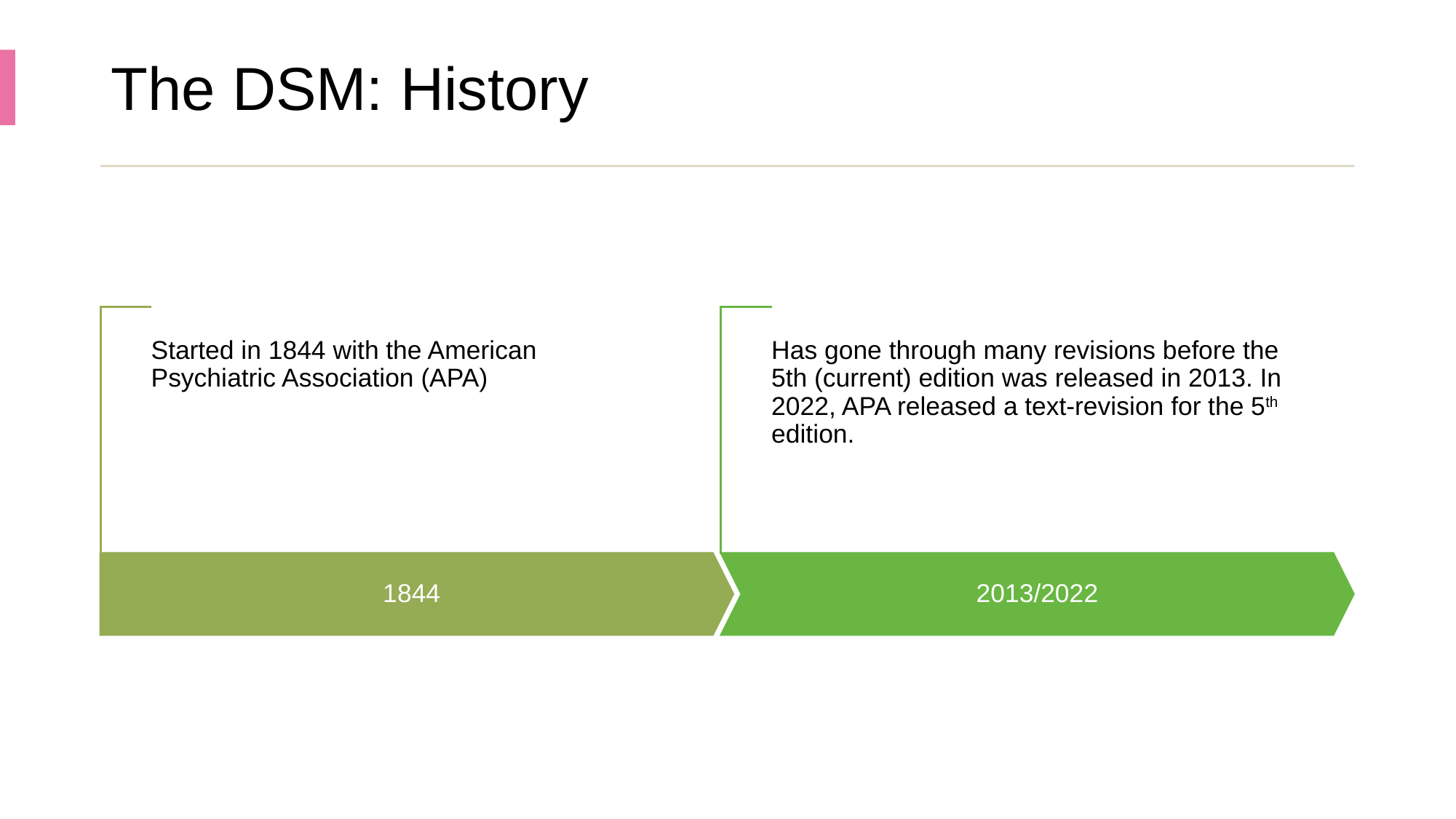

# The DSM: History

1844
Started in 1844 with the American Psychiatric Association (APA)
2013/2022
Has gone through many revisions before the 5th (current) edition was released in 2013. In 2022, APA released a text-revision for the 5th edition.